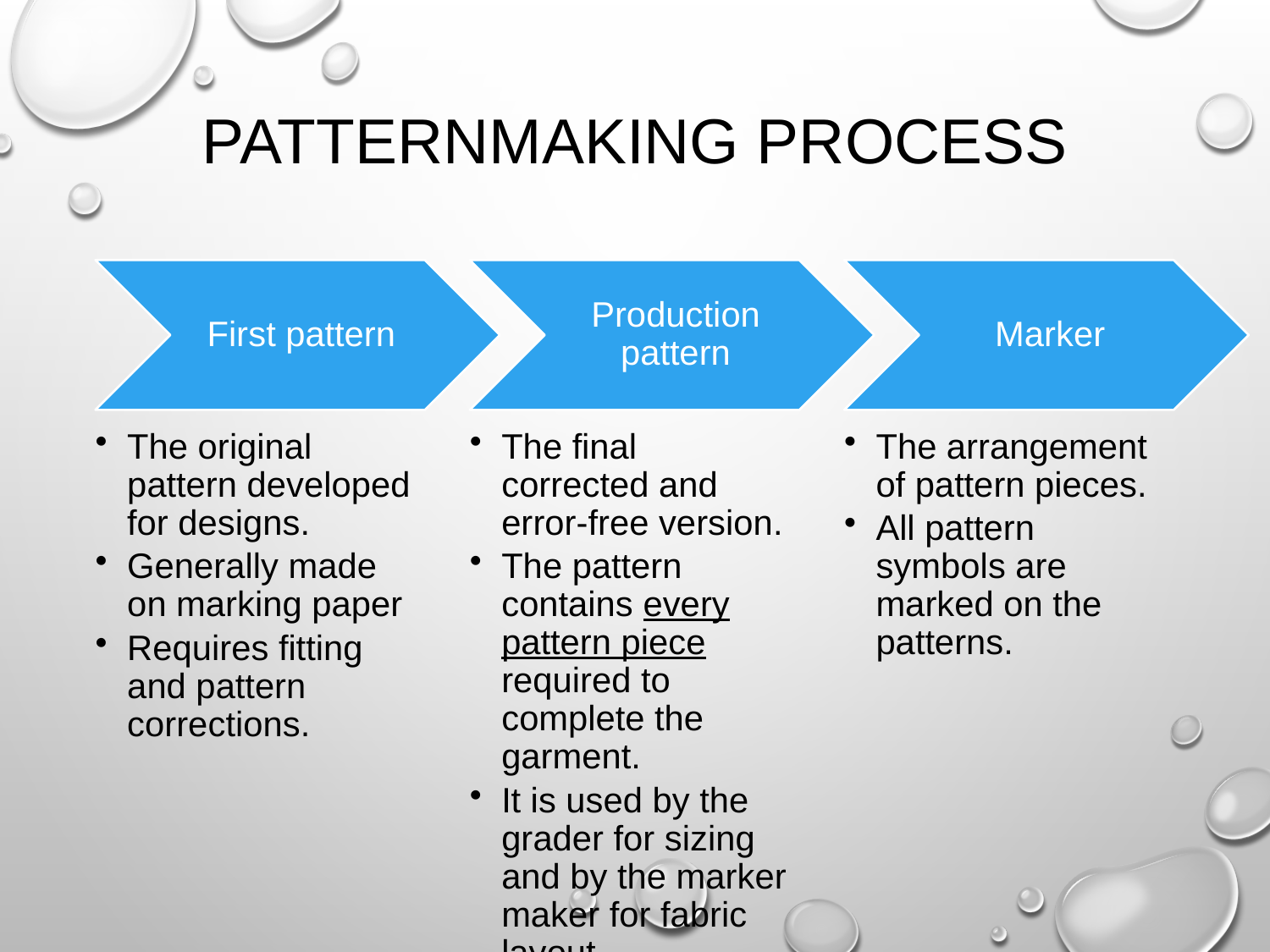

# Patternmaking Process
First pattern
The original pattern developed for designs.
Generally made on marking paper
Requires fitting and pattern corrections.
Production pattern
The final corrected and error-free version.
The pattern contains every pattern piece required to complete the garment.
It is used by the grader for sizing and by the marker maker for fabric layout.
Marker
The arrangement of pattern pieces.
All pattern symbols are marked on the patterns.